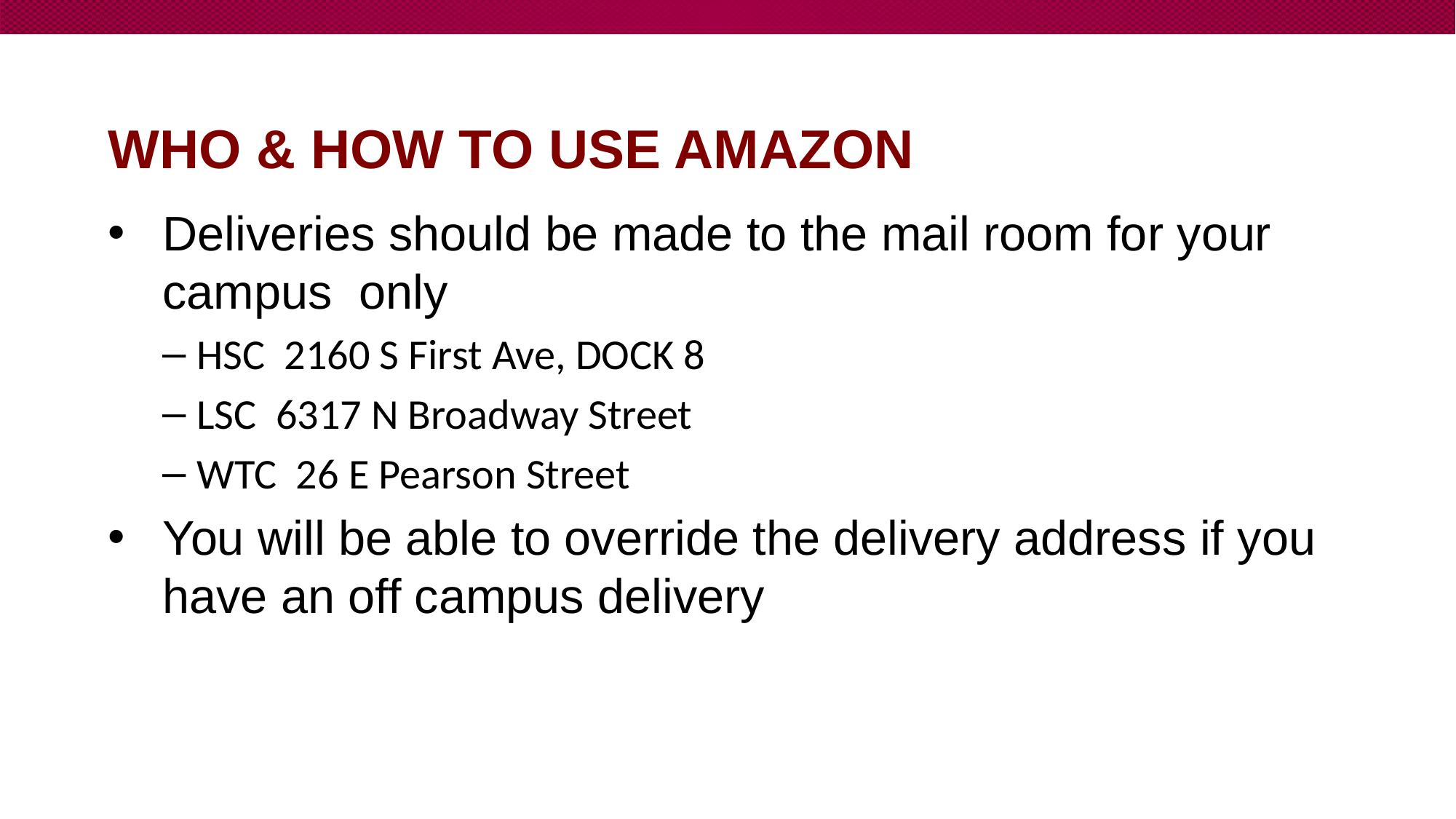

# Who & How to Use amazon
Deliveries should be made to the mail room for your campus  only
HSC  2160 S First Ave, DOCK 8
LSC  6317 N Broadway Street
WTC  26 E Pearson Street
You will be able to override the delivery address if you have an off campus delivery